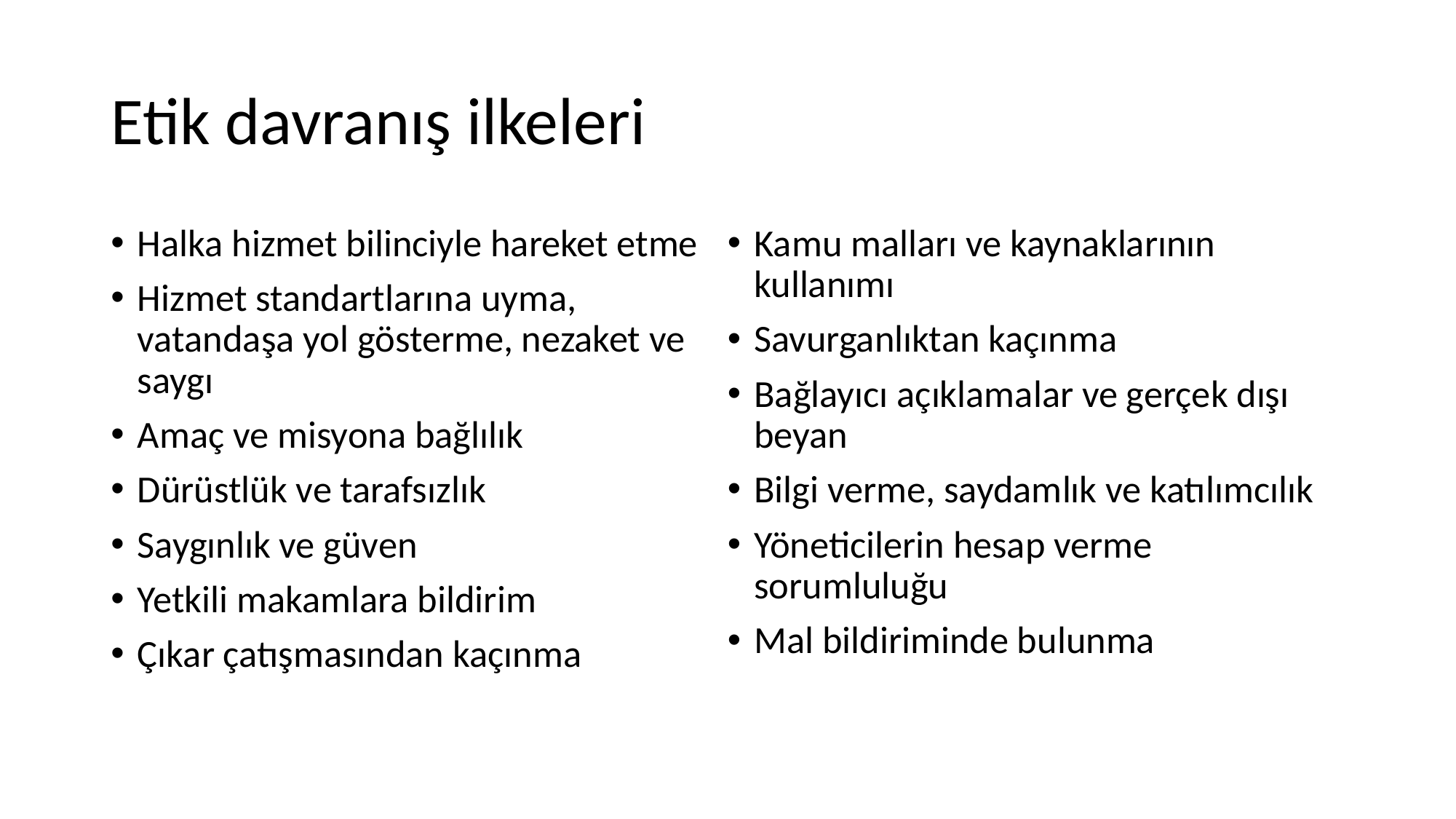

# Etik davranış ilkeleri
Halka hizmet bilinciyle hareket etme
Hizmet standartlarına uyma, vatandaşa yol gösterme, nezaket ve saygı
Amaç ve misyona bağlılık
Dürüstlük ve tarafsızlık
Saygınlık ve güven
Yetkili makamlara bildirim
Çıkar çatışmasından kaçınma

Kamu malları ve kaynaklarının kullanımı
Savurganlıktan kaçınma
Bağlayıcı açıklamalar ve gerçek dışı beyan
Bilgi verme, saydamlık ve katılımcılık
Yöneticilerin hesap verme sorumluluğu
Mal bildiriminde bulunma